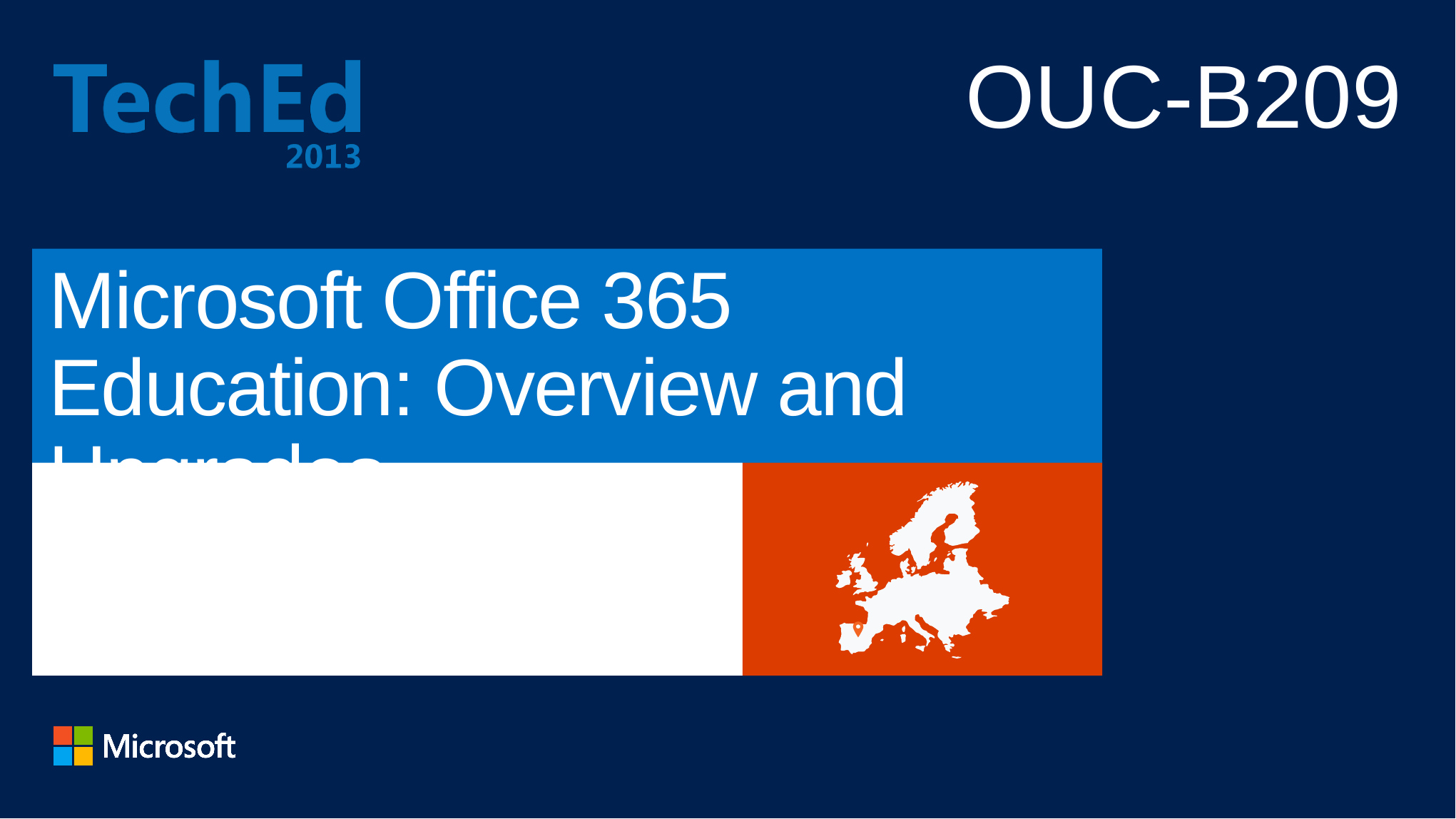

OUC-B209
# Microsoft Office 365 Education: Overview and Upgrades
Jim Lucey
Sr. Technical Product Mgr
jlucey@Microsoft.com